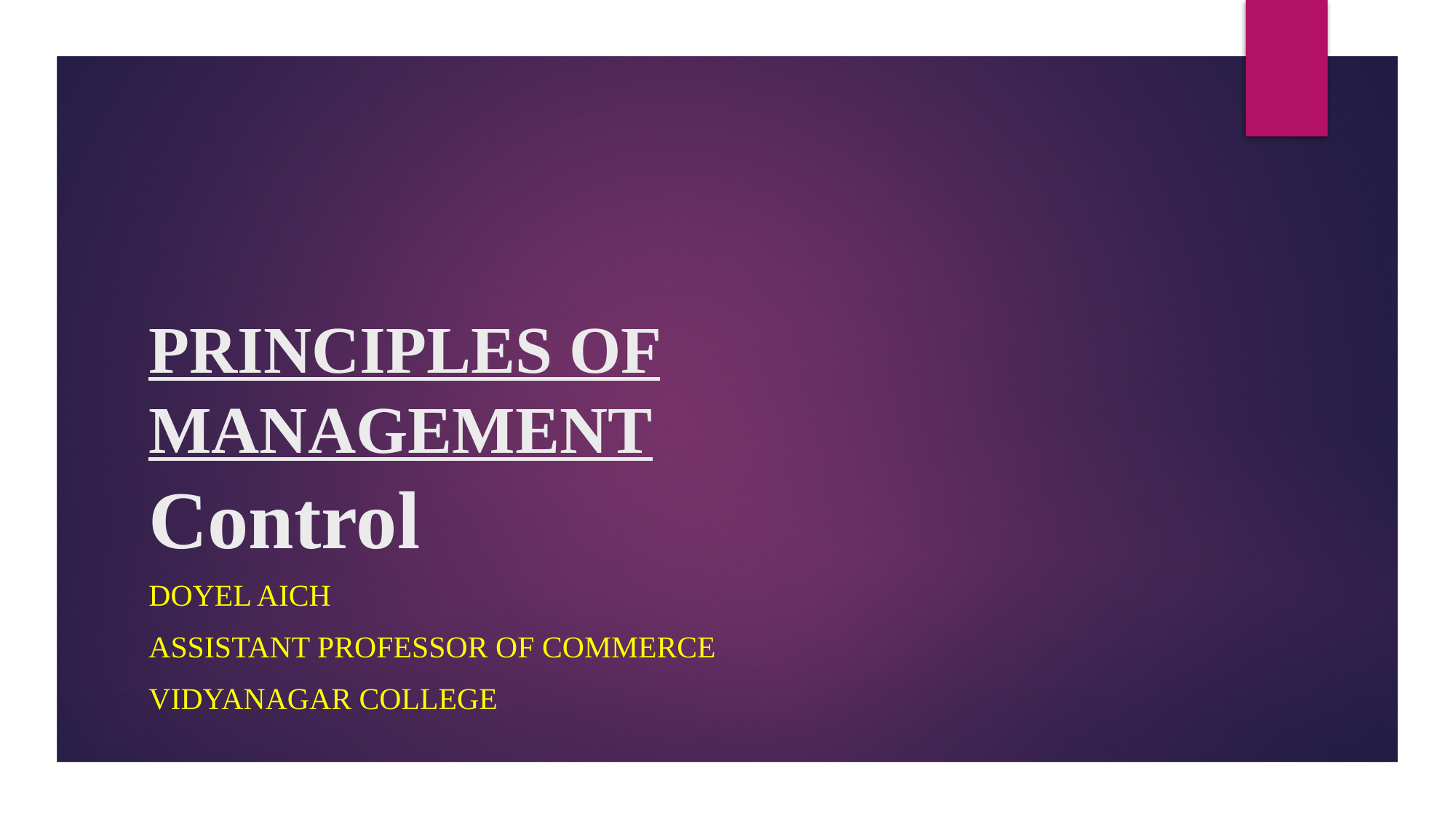

# PRINCIPLES OF MANAGEMENT Control
Doyel Aich
Assistant Professor of Commerce
Vidyanagar College